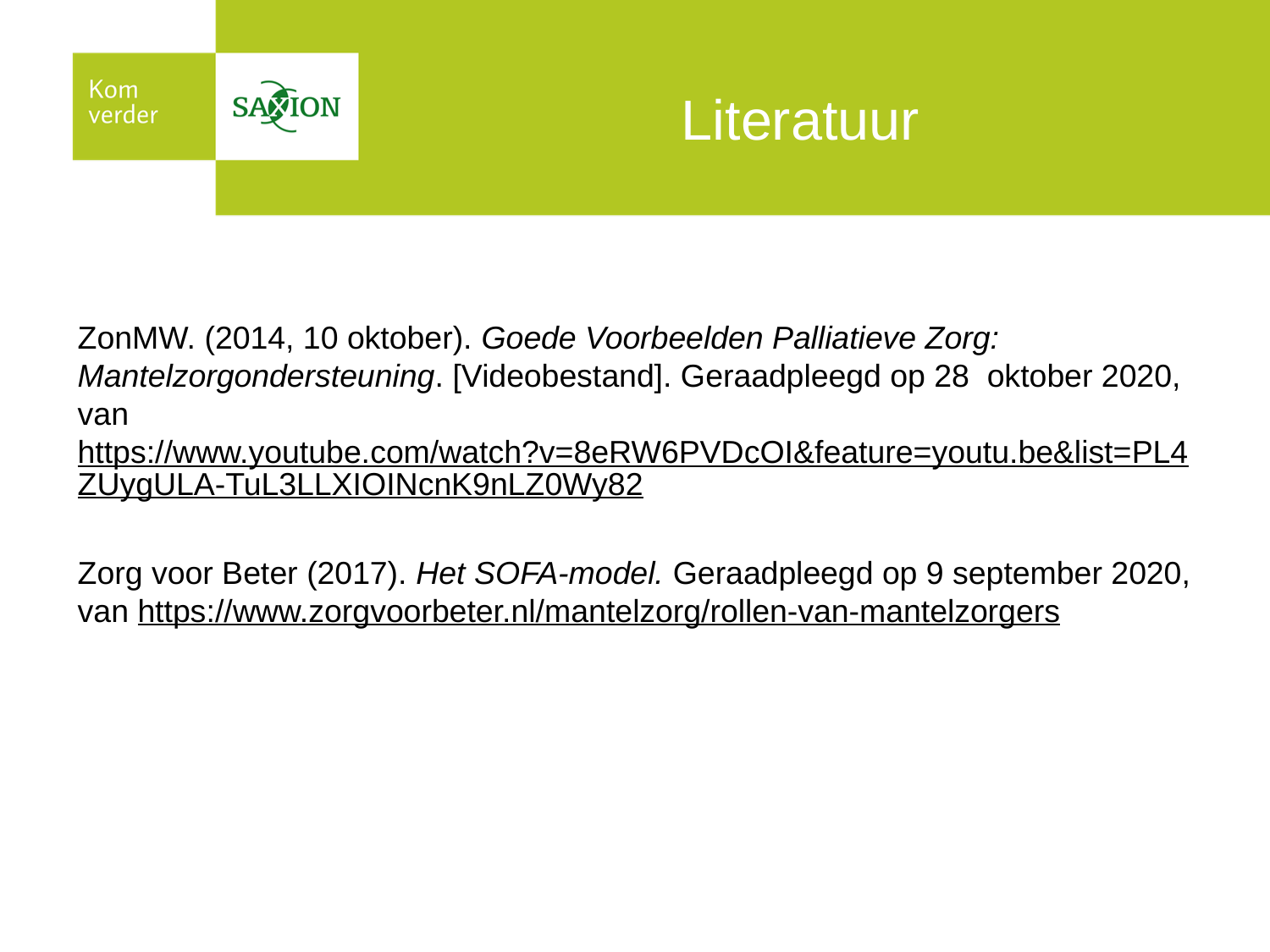

# Literatuur

ZonMW. (2014, 10 oktober). Goede Voorbeelden Palliatieve Zorg: Mantelzorgondersteuning. [Videobestand]. Geraadpleegd op 28  oktober 2020, van https://www.youtube.com/watch?v=8eRW6PVDcOI&feature=youtu.be&list=PL4ZUygULA-TuL3LLXIOINcnK9nLZ0Wy82

Zorg voor Beter (2017). Het SOFA-model. Geraadpleegd op 9 september 2020, van https://www.zorgvoorbeter.nl/mantelzorg/rollen-van-mantelzorgers